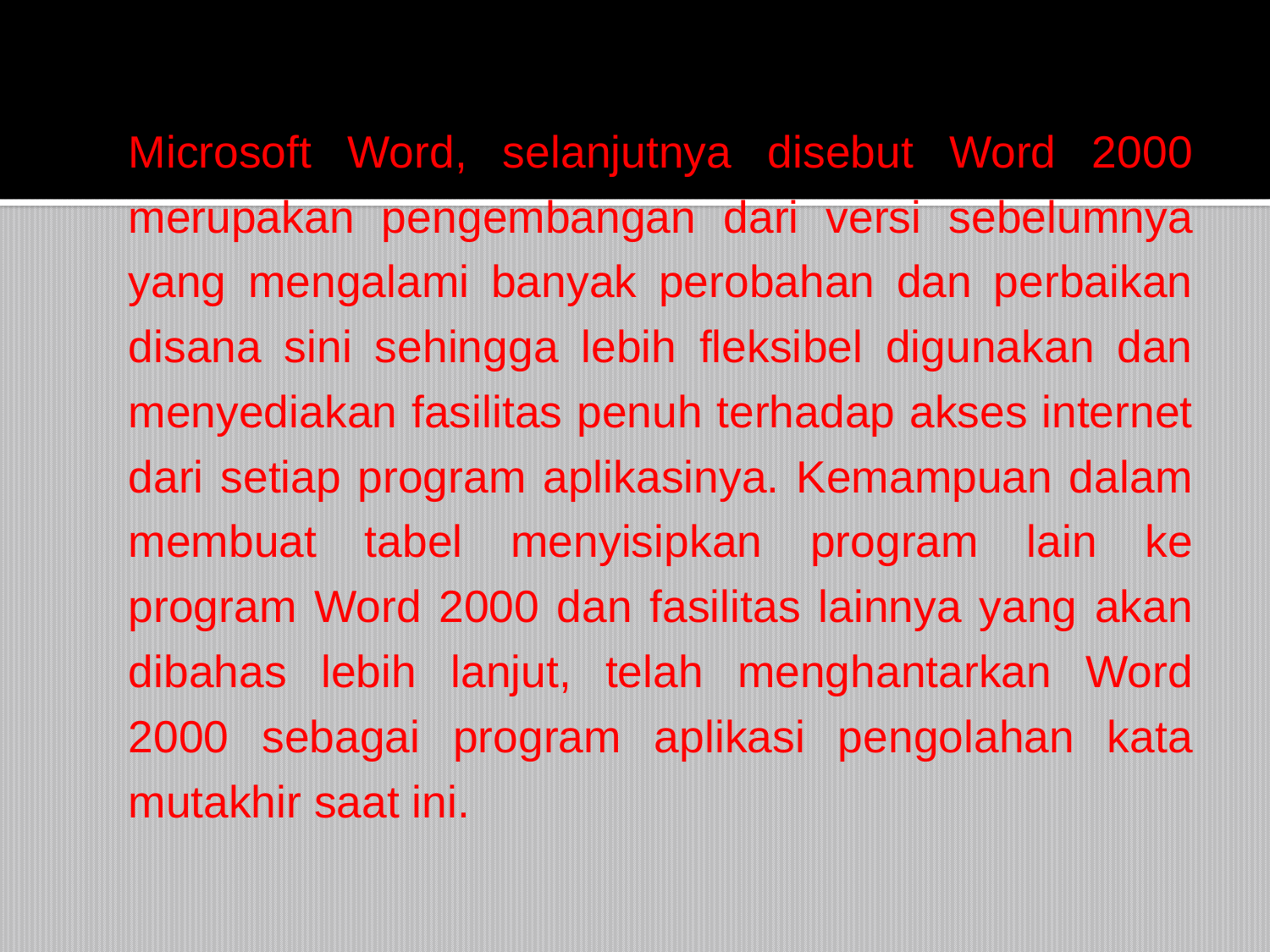

#
		Microsoft Word, selanjutnya disebut Word 2000 merupakan pengembangan dari versi sebelumnya yang mengalami banyak perobahan dan perbaikan disana sini sehingga lebih fleksibel digunakan dan menyediakan fasilitas penuh terhadap akses internet dari setiap program aplikasinya. Kemampuan dalam membuat tabel menyisipkan program lain ke program Word 2000 dan fasilitas lainnya yang akan dibahas lebih lanjut, telah menghantarkan Word 2000 sebagai program aplikasi pengolahan kata mutakhir saat ini.